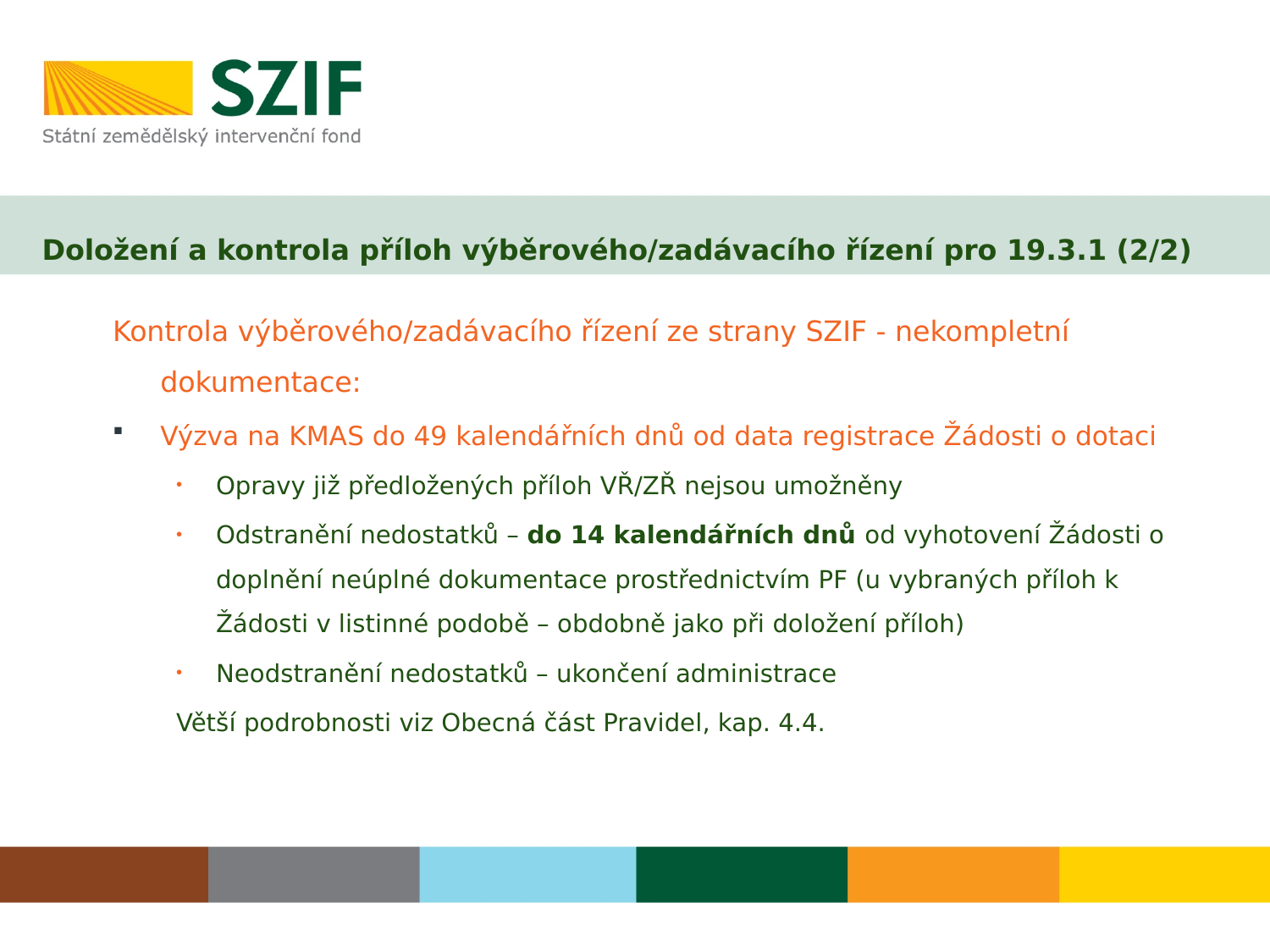

# Doložení a kontrola příloh výběrového/zadávacího řízení pro 19.3.1 (2/2)
Kontrola výběrového/zadávacího řízení ze strany SZIF - nekompletní dokumentace:
Výzva na KMAS do 49 kalendářních dnů od data registrace Žádosti o dotaci
Opravy již předložených příloh VŘ/ZŘ nejsou umožněny
Odstranění nedostatků – do 14 kalendářních dnů od vyhotovení Žádosti o doplnění neúplné dokumentace prostřednictvím PF (u vybraných příloh k Žádosti v listinné podobě – obdobně jako při doložení příloh)
Neodstranění nedostatků – ukončení administrace
Větší podrobnosti viz Obecná část Pravidel, kap. 4.4.